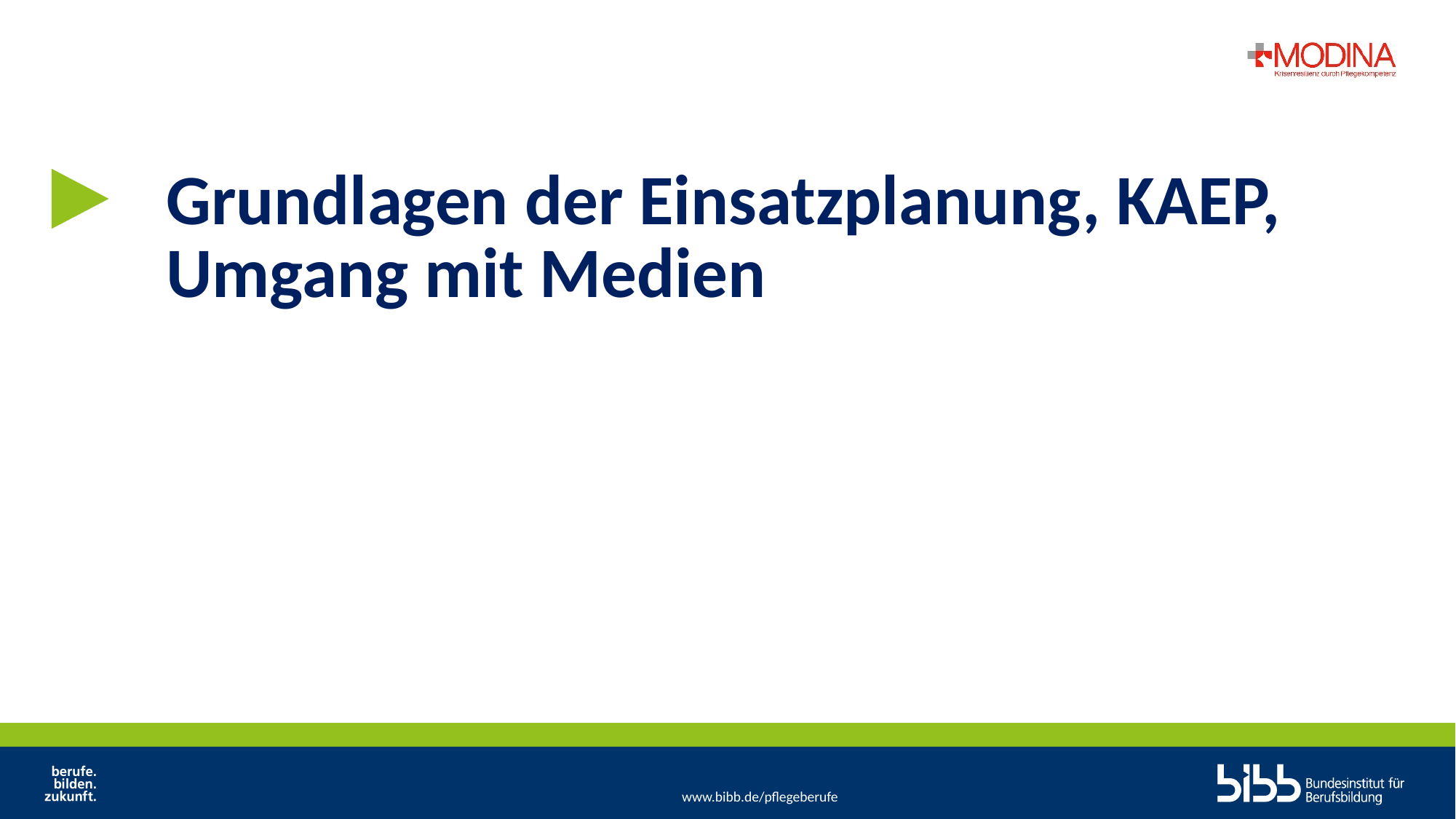

# Grundlagen der Einsatzplanung, KAEP, Umgang mit Medien